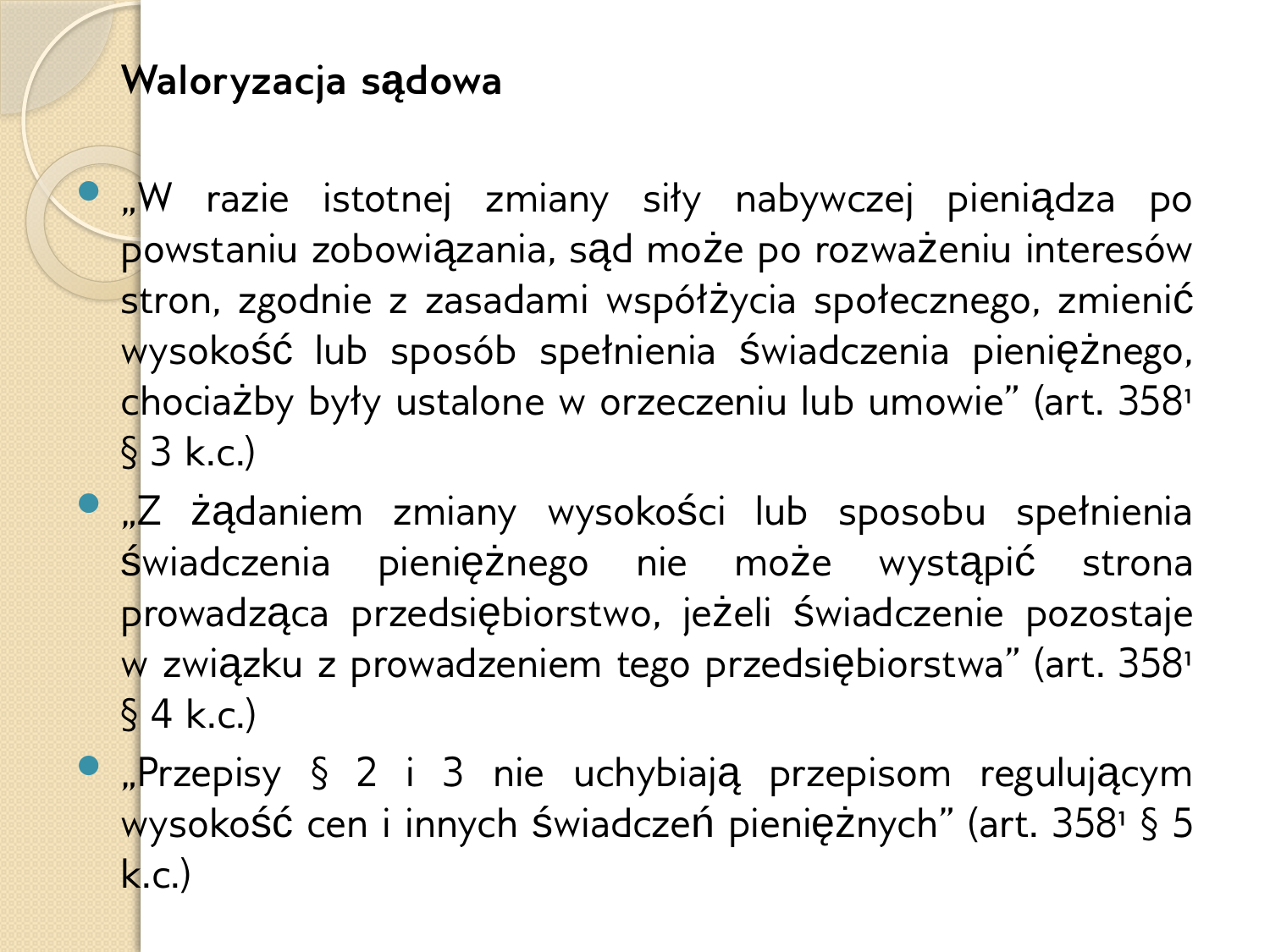

Waloryzacja sądowa

„W razie istotnej zmiany siły nabywczej pieniądza po powstaniu zobowiązania, sąd może po rozważeniu interesów stron, zgodnie z zasadami współżycia społecznego, zmienić wysokość lub sposób spełnienia świadczenia pieniężnego, chociażby były ustalone w orzeczeniu lub umowie” (art. 358¹ § 3 k.c.)
„Z żądaniem zmiany wysokości lub sposobu spełnienia świadczenia pieniężnego nie może wystąpić strona prowadząca przedsiębiorstwo, jeżeli świadczenie pozostaje w związku z prowadzeniem tego przedsiębiorstwa” (art. 358¹ § 4 k.c.)
„Przepisy § 2 i 3 nie uchybiają przepisom regulującym wysokość cen i innych świadczeń pieniężnych” (art. 358¹ § 5 k.c.)